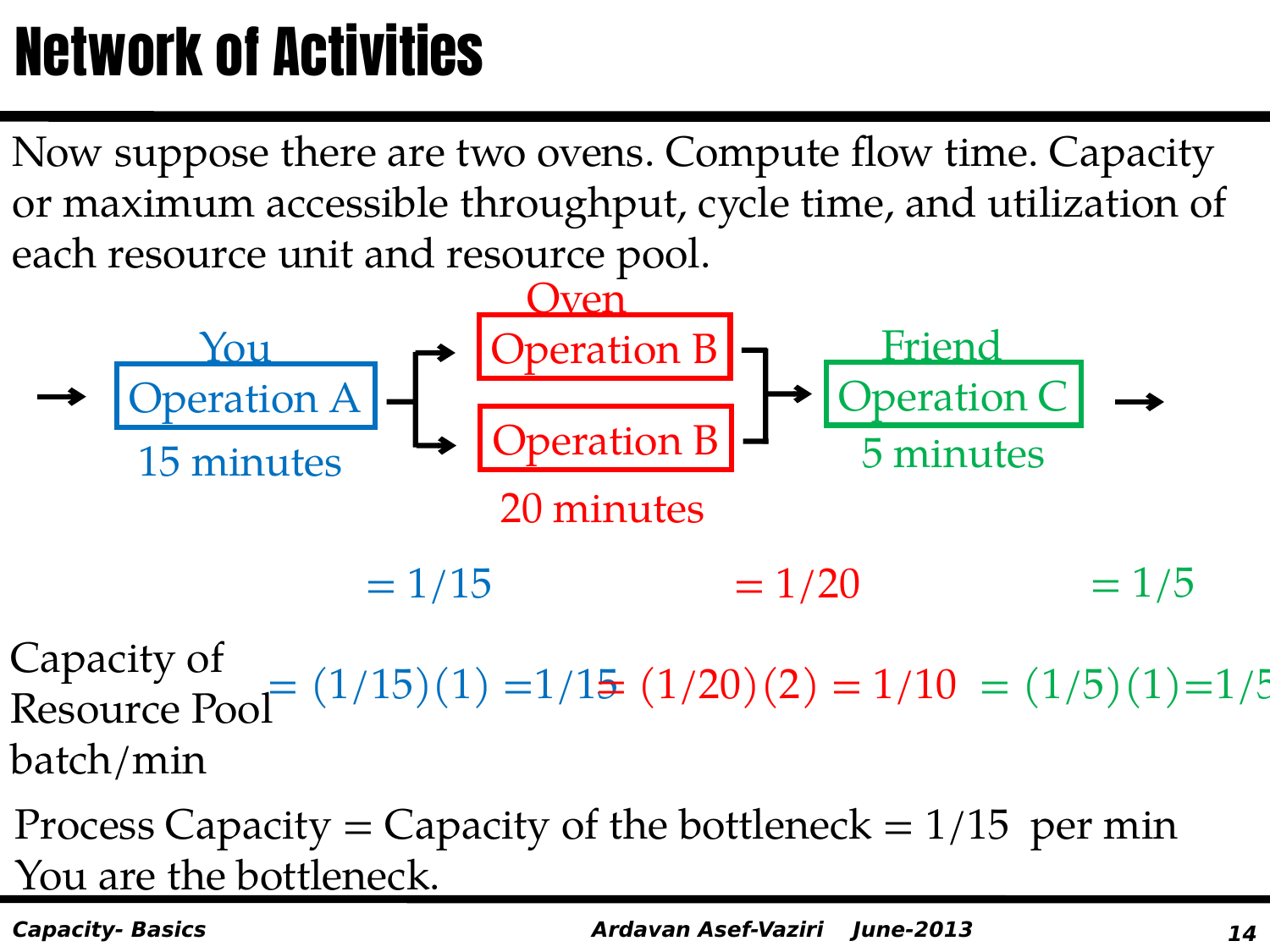

# Network of Activities
Now suppose there are two ovens. Compute flow time. Capacity or maximum accessible throughput, cycle time, and utilization of each resource unit and resource pool.
Oven
Friend
You
Operation B
Operation C
Operation A
Operation B
5 minutes
15 minutes
20 minutes

= 1/5
= 1/20
= 1/15
Capacity of Resource Pool batch/min
= (1/20)(2) = 1/10
= (1/15)(1) =1/15
= (1/5)(1)=1/5
Process Capacity = Capacity of the bottleneck = 1/15  per min
You are the bottleneck.